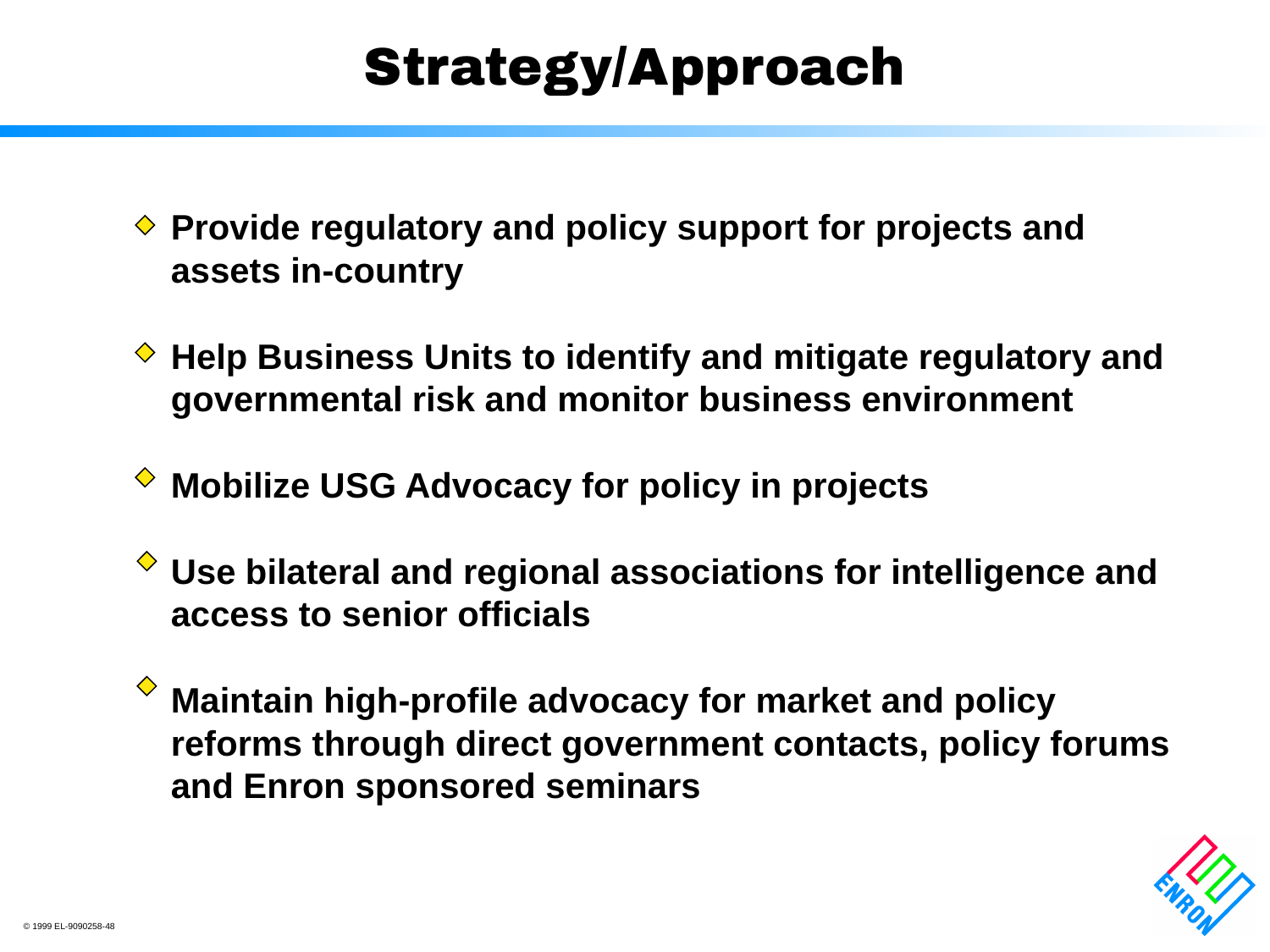

Strategy/Approach
Provide regulatory and policy support for projects and assets in-country
Help Business Units to identify and mitigate regulatory and governmental risk and monitor business environment
Mobilize USG Advocacy for policy in projects
Use bilateral and regional associations for intelligence and access to senior officials
Maintain high-profile advocacy for market and policy reforms through direct government contacts, policy forums and Enron sponsored seminars